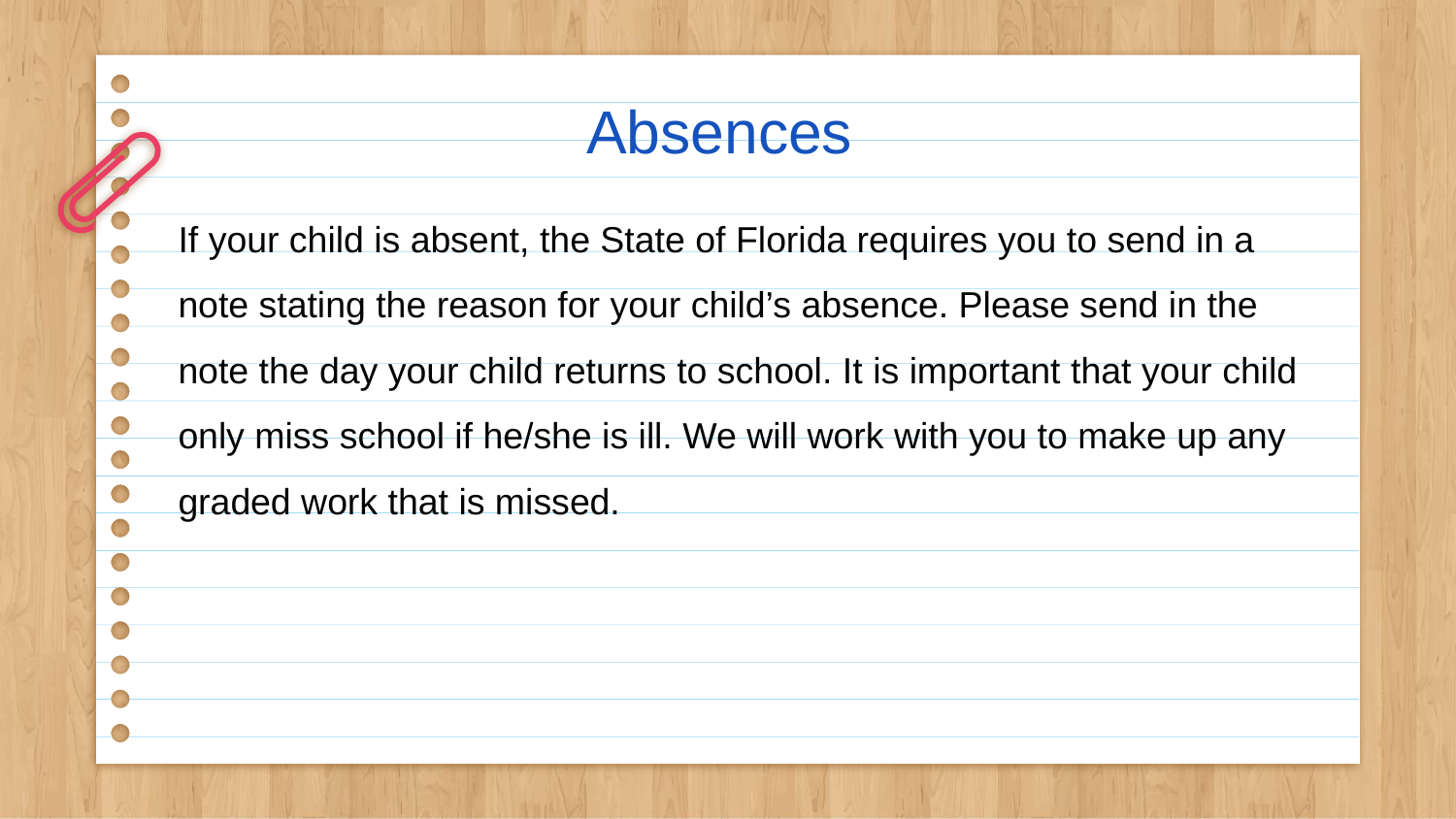

# Absences

If your child is absent, the State of Florida requires you to send in a note stating the reason for your child’s absence. Please send in the note the day your child returns to school. It is important that your child only miss school if he/she is ill. We will work with you to make up any graded work that is missed.